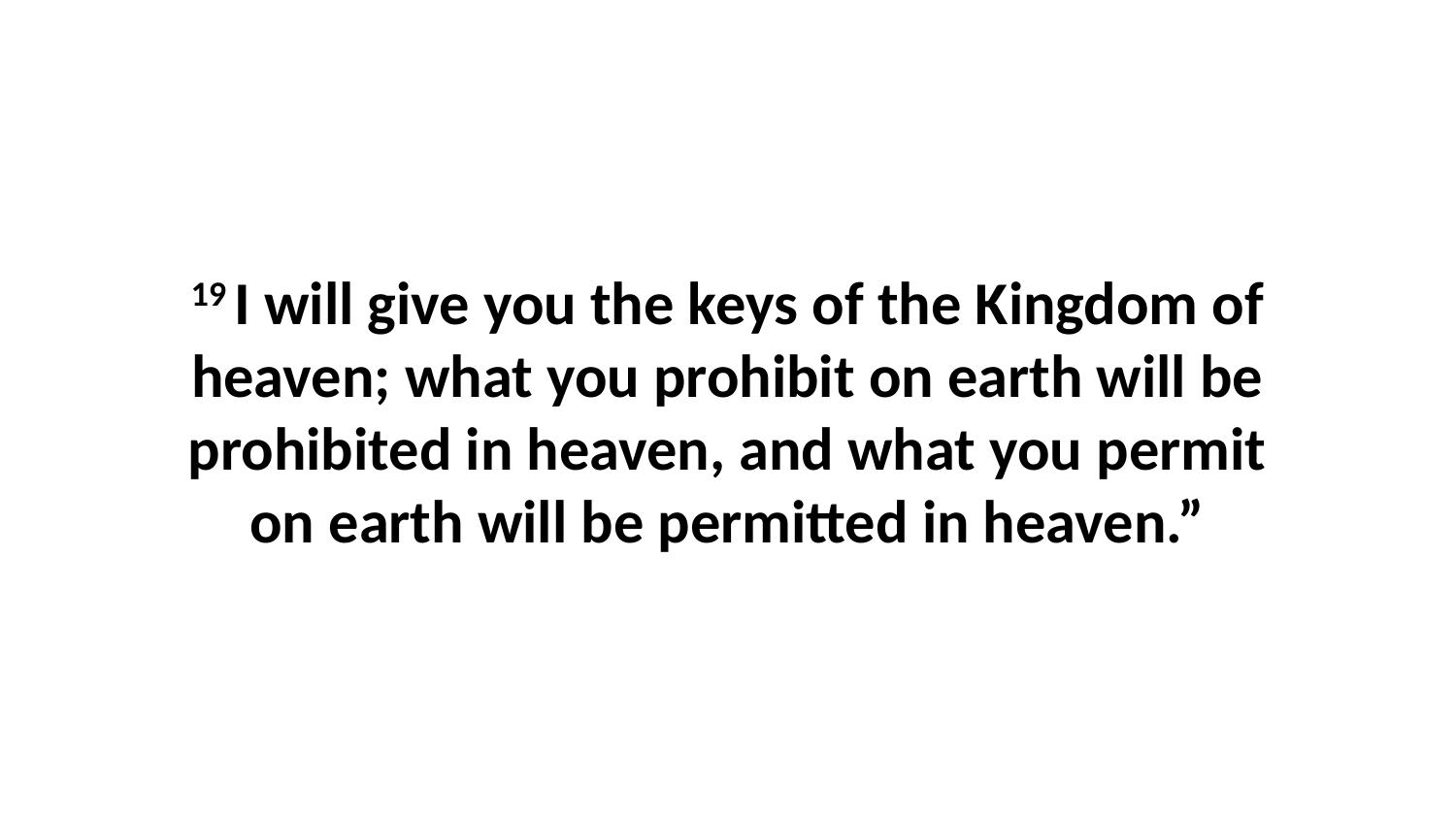

19 I will give you the keys of the Kingdom of heaven; what you prohibit on earth will be prohibited in heaven, and what you permit on earth will be permitted in heaven.”